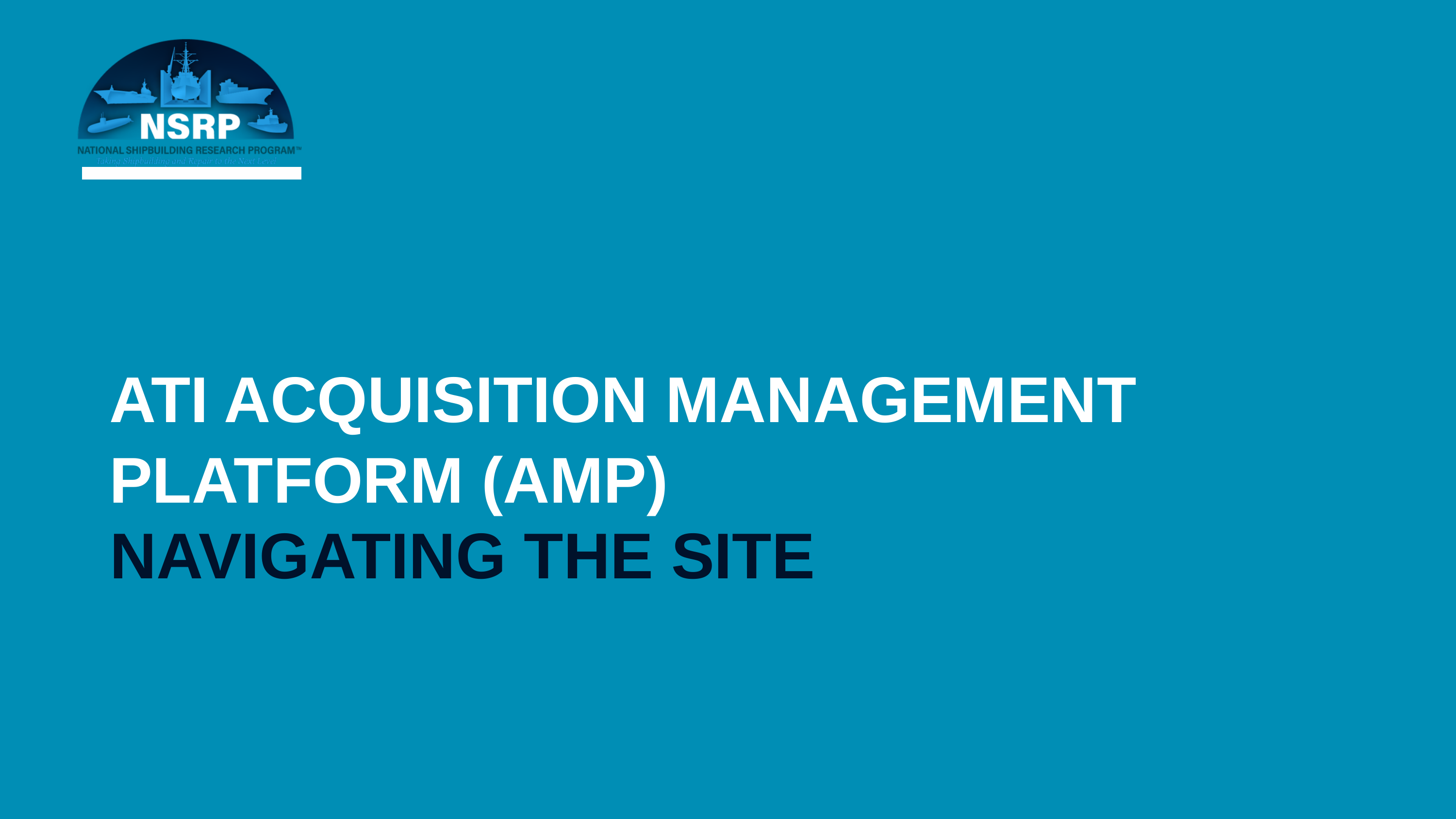

ATI ACQUISITION MANAGEMENT PLATFORM (AMP)
NAVIGATING THE SITE